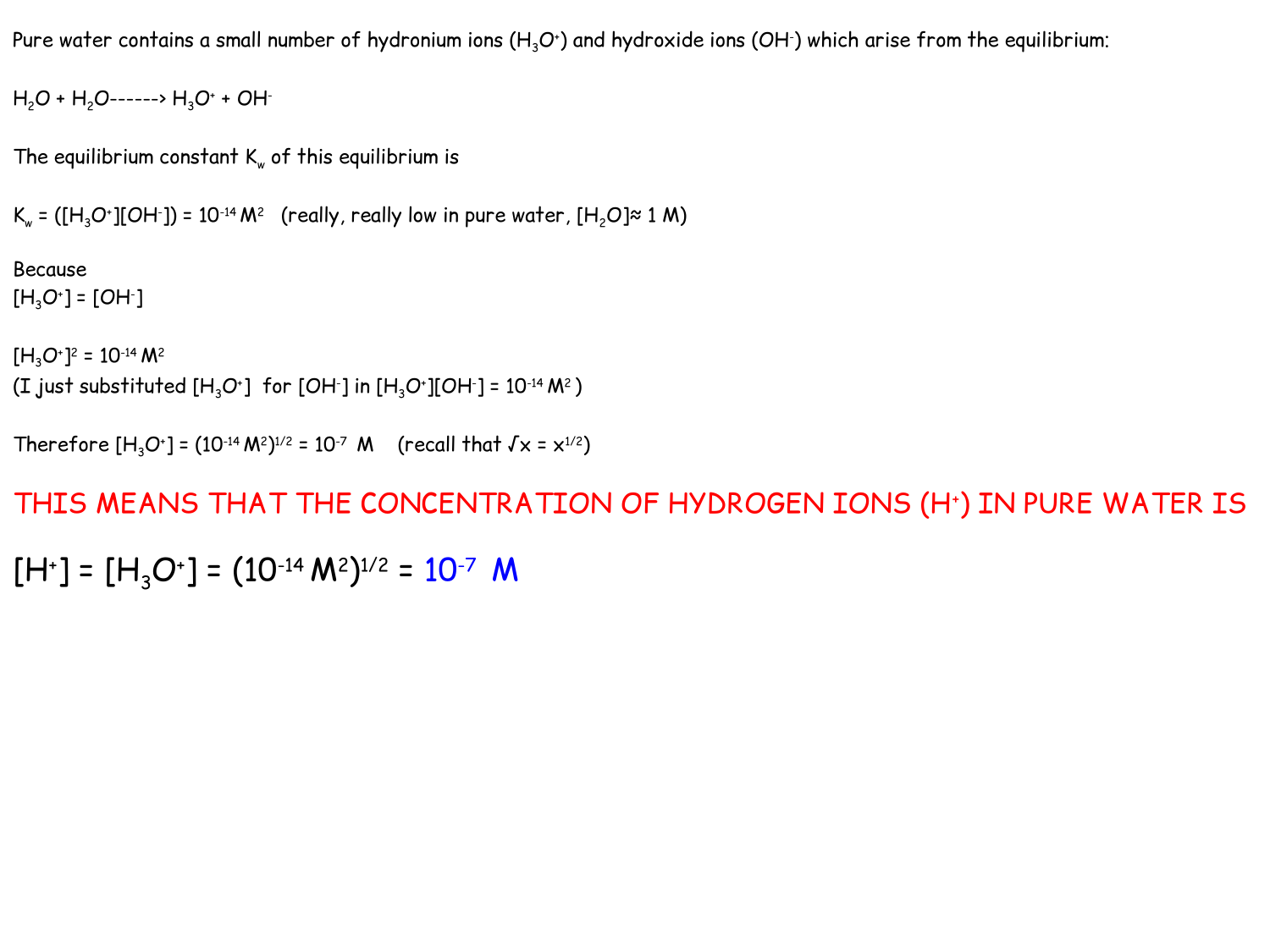

Pure water contains a small number of hydronium ions (H3O+) and hydroxide ions (OH-) which arise from the equilibrium:

H2O + H2O------> H3O+ + OH-

The equilibrium constant Kw of this equilibrium is

Kw = ([H3O+][OH-]) = 10-14 M2     (really, really low in pure water, [H2O]≈ 1 M)

Because
[H3O+] = [OH-]

[H3O+]2 = 10-14 M2
(I just substituted [H3O+]  for [OH-] in [H3O+][OH-] = 10-14 M2 )

Therefore [H3O+] = (10-14 M2)1/2 = 10-7  M    (recall that √x = x1/2)

THIS MEANS THAT THE CONCENTRATION OF HYDROGEN IONS (H+) IN PURE WATER IS

[H+] = [H3O+] = (10-14 M2)1/2 = 10-7  M